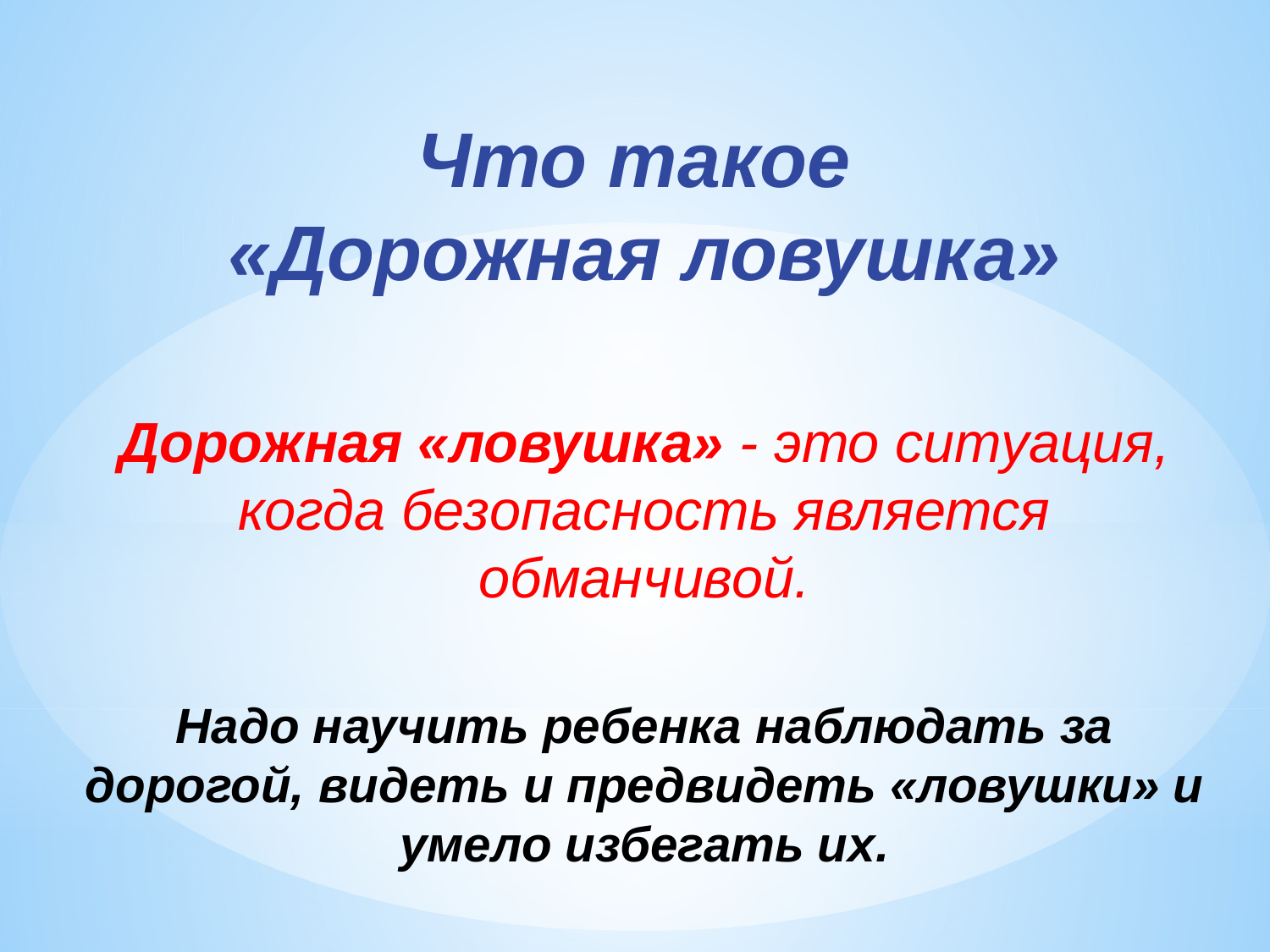

Что такое
«Дорожная ловушка»

Дорожная «ловушка» - это ситуация, когда безопасность является обманчивой.

Надо научить ребенка наблюдать за дорогой, видеть и предвидеть «ловушки» и умело избегать их.